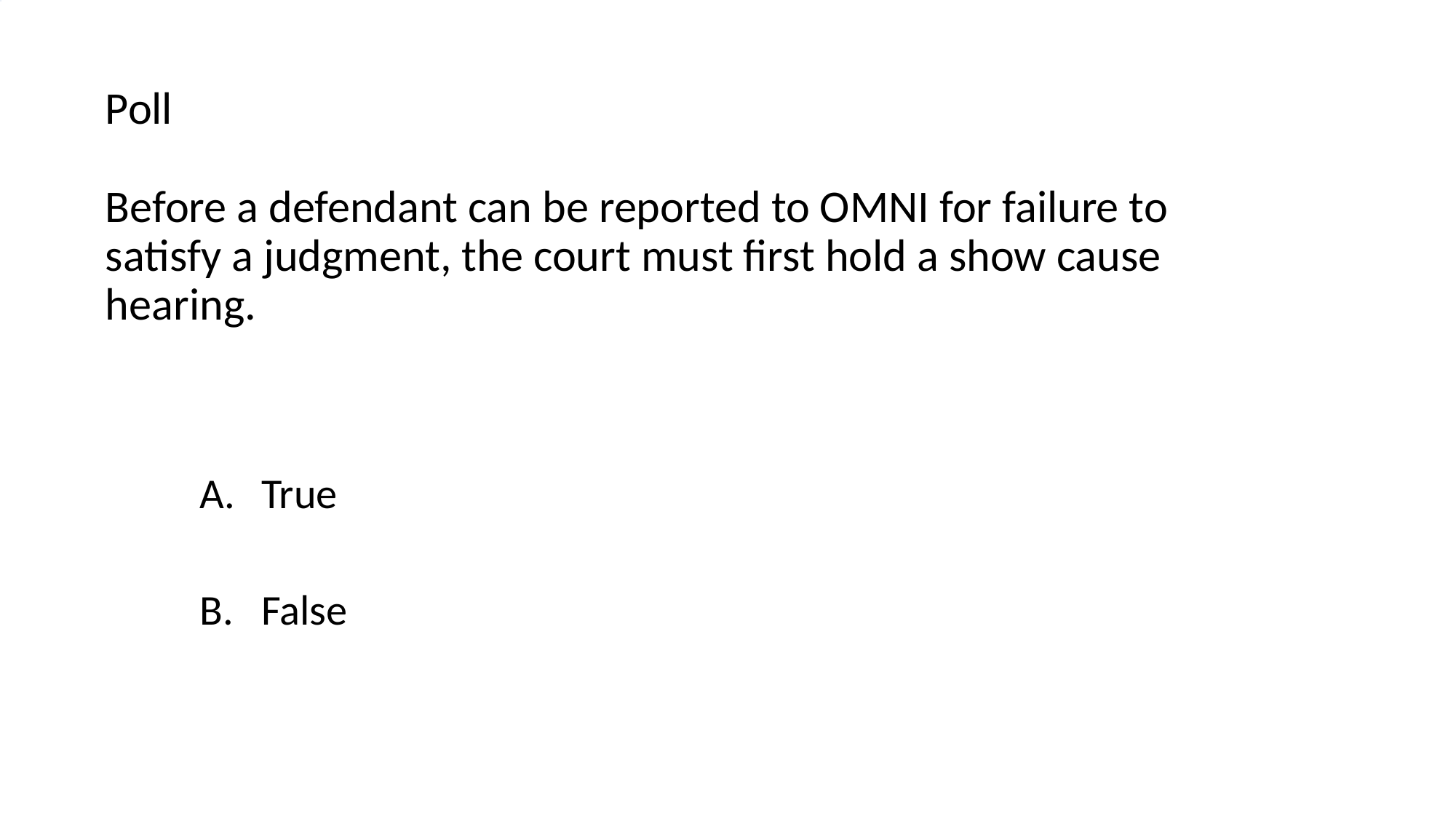

# Poll Before a defendant can be reported to OMNI for failure to satisfy a judgment, the court must first hold a show cause hearing.
True
False